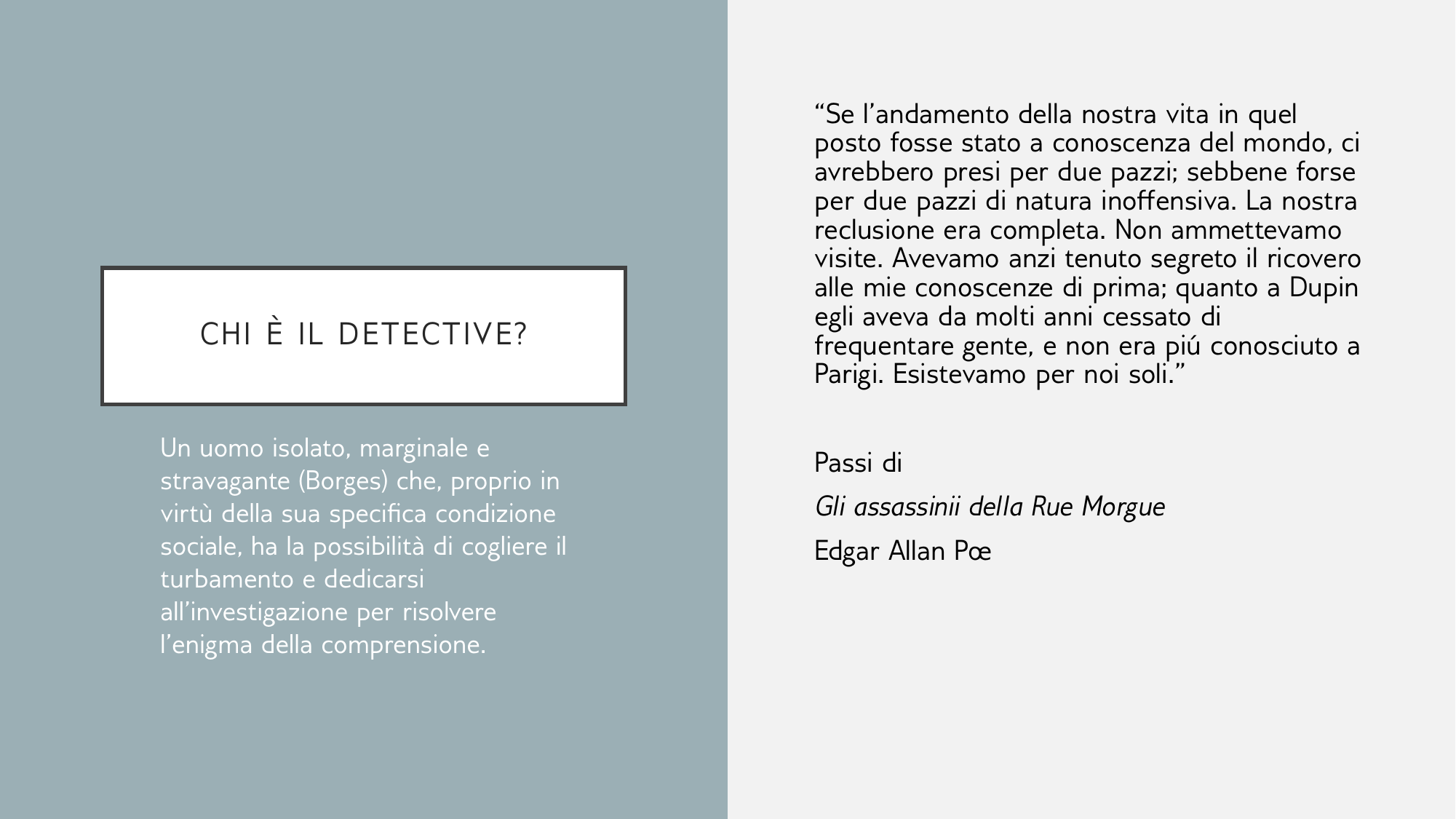

“Se l’andamento della nostra vita in quel posto fosse stato a conoscenza del mondo, ci avrebbero presi per due pazzi; sebbene forse per due pazzi di natura inoffensiva. La nostra reclusione era completa. Non ammettevamo visite. Avevamo anzi tenuto segreto il ricovero alle mie conoscenze di prima; quanto a Dupin egli aveva da molti anni cessato di frequentare gente, e non era piú conosciuto a Parigi. Esistevamo per noi soli.”

Passi di
Gli assassinii della Rue Morgue
Edgar Allan Poe
# Chi è il detective?
Un uomo isolato, marginale e stravagante (Borges) che, proprio in virtù della sua specifica condizione sociale, ha la possibilità di cogliere il turbamento e dedicarsi all’investigazione per risolvere l’enigma della comprensione.